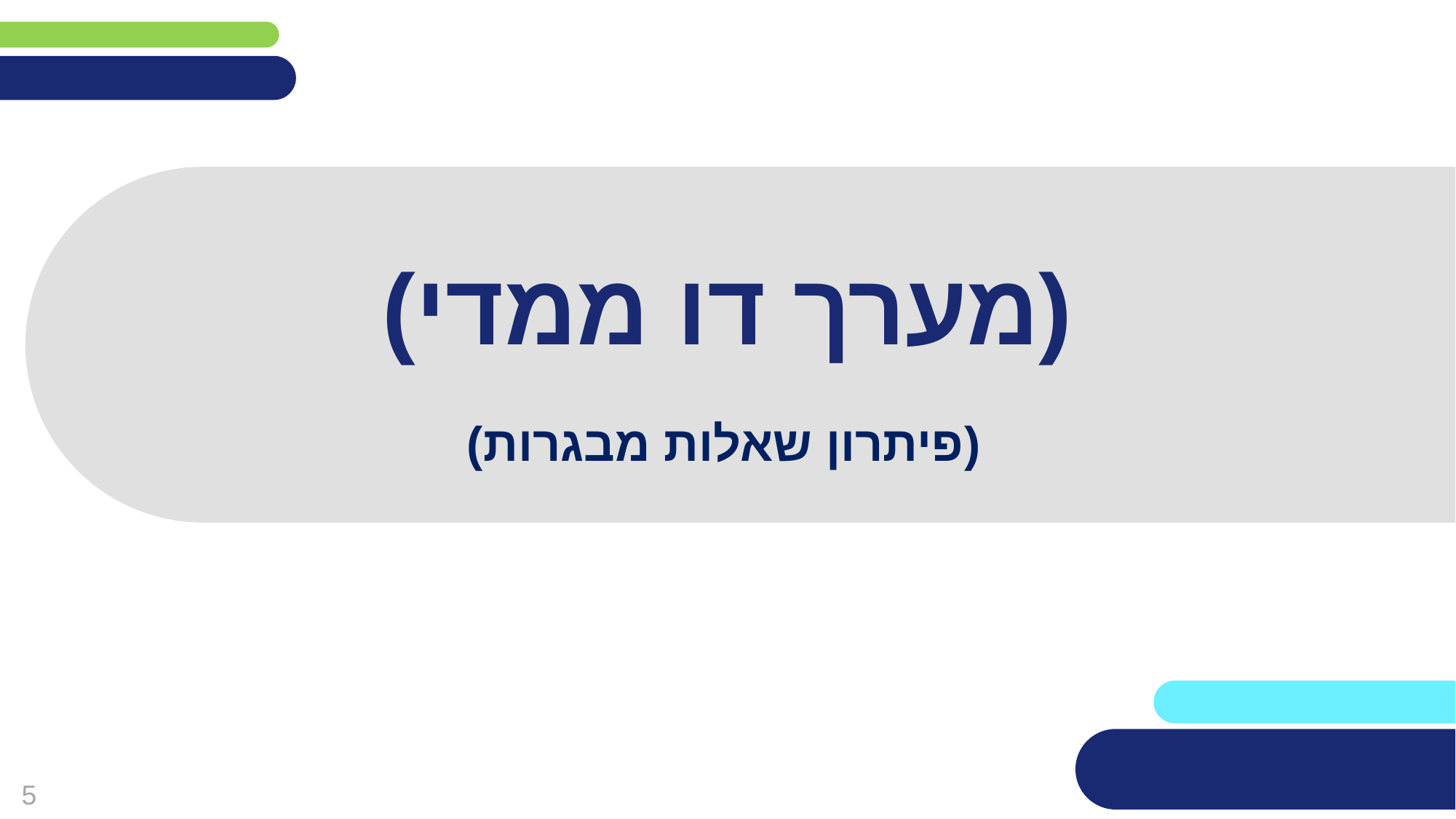

# (מערך דו ממדי)
(פיתרון שאלות מבגרות)